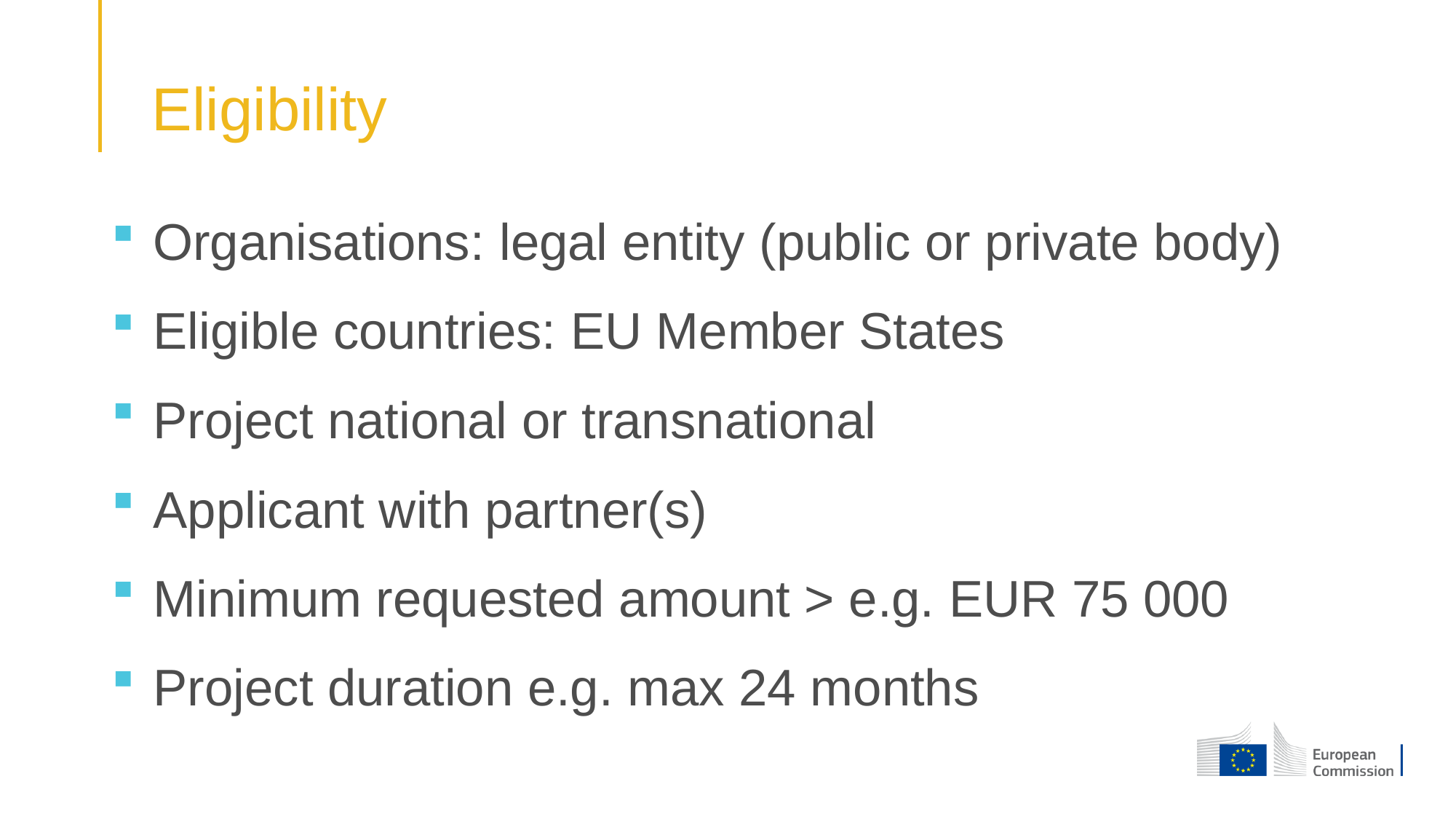

# Eligibility
 Organisations: legal entity (public or private body)
 Eligible countries: EU Member States
 Project national or transnational
 Applicant with partner(s)
 Minimum requested amount > e.g. EUR 75 000
 Project duration e.g. max 24 months